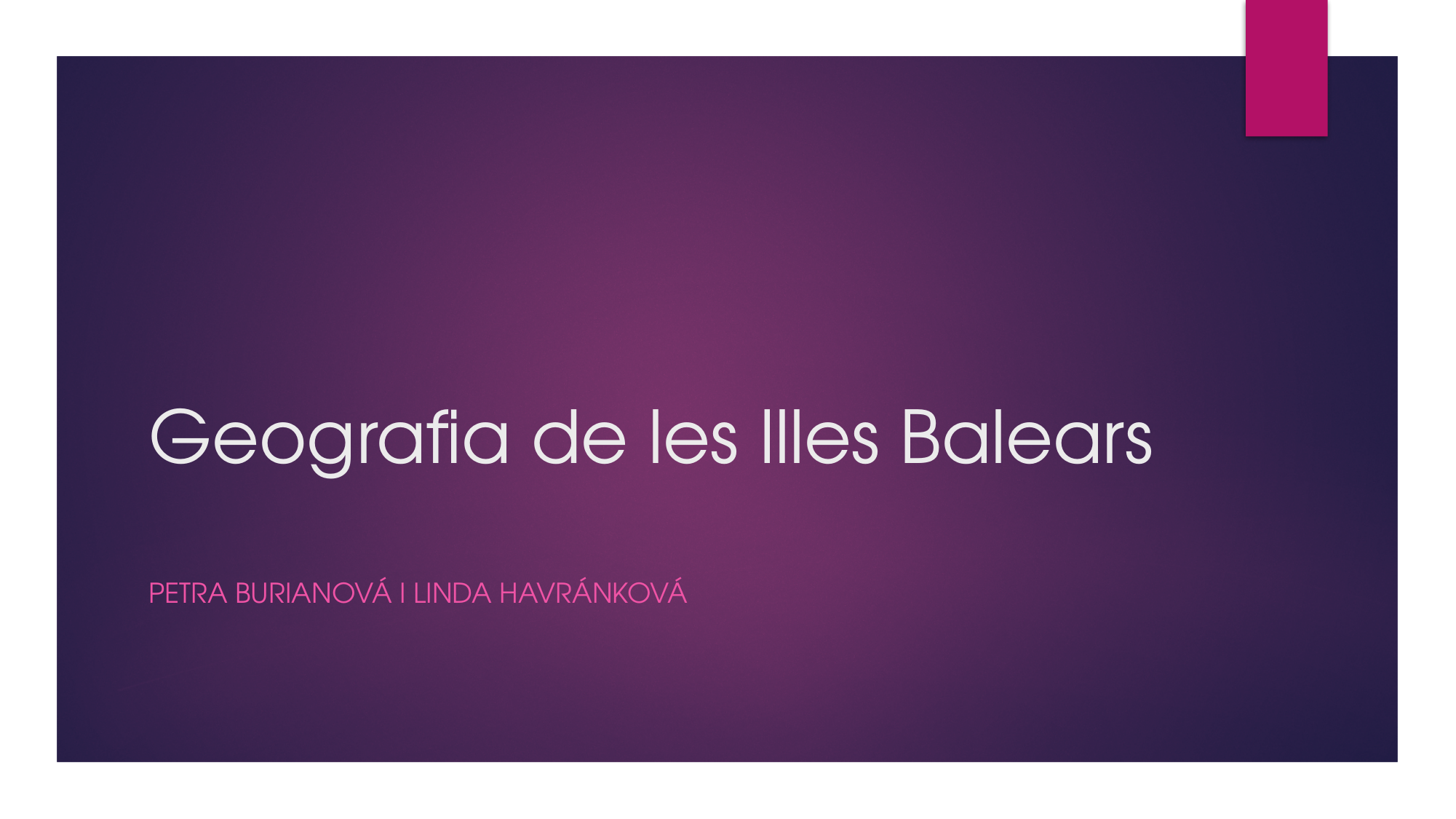

# Geografia de les Illes Balears
Petra Burianová i Linda Havránková